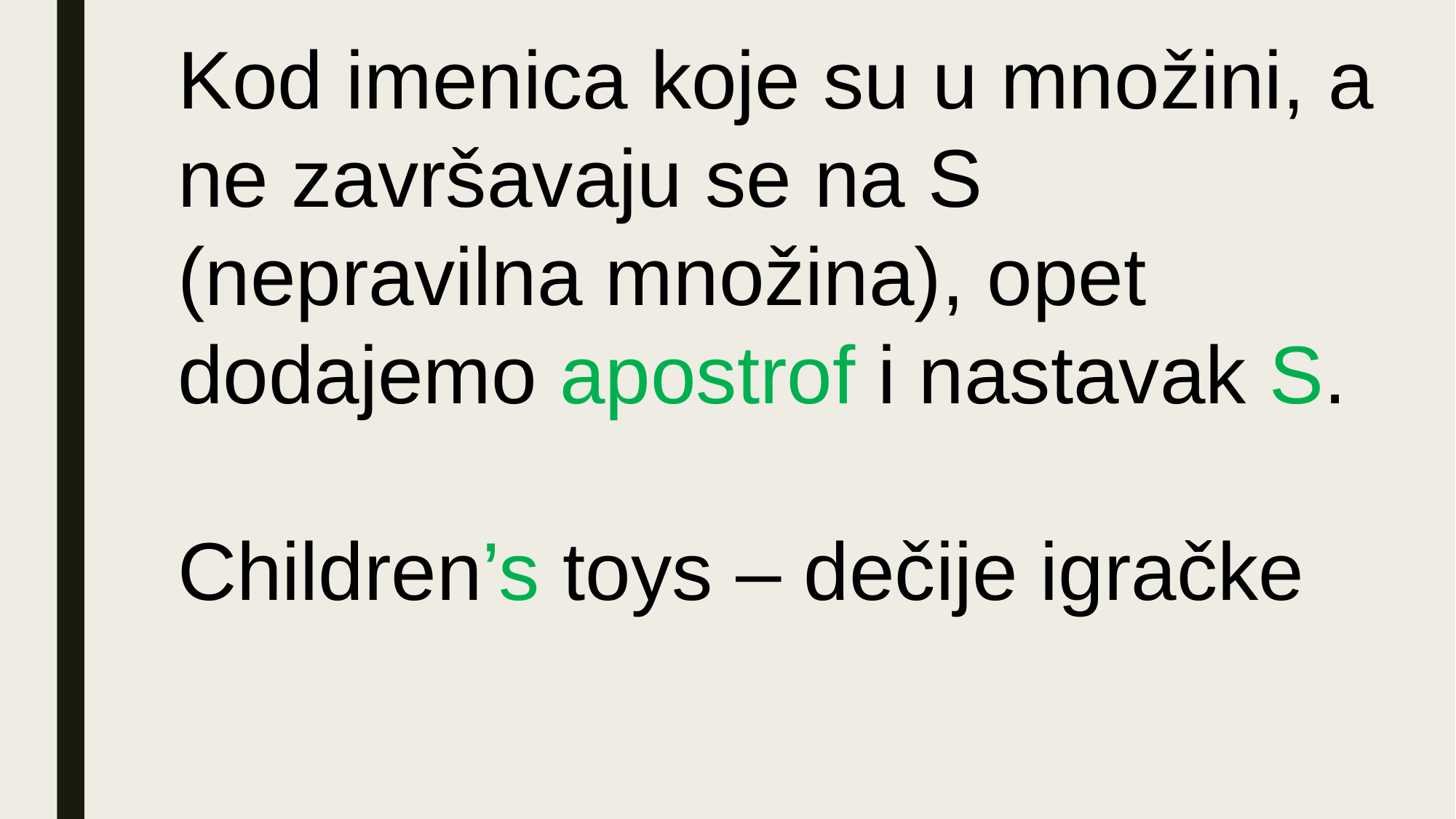

Kod imenica koje su u množini, a ne završavaju se na S (nepravilna množina), opet dodajemo apostrof i nastavak S.

Children’s toys – dečije igračke